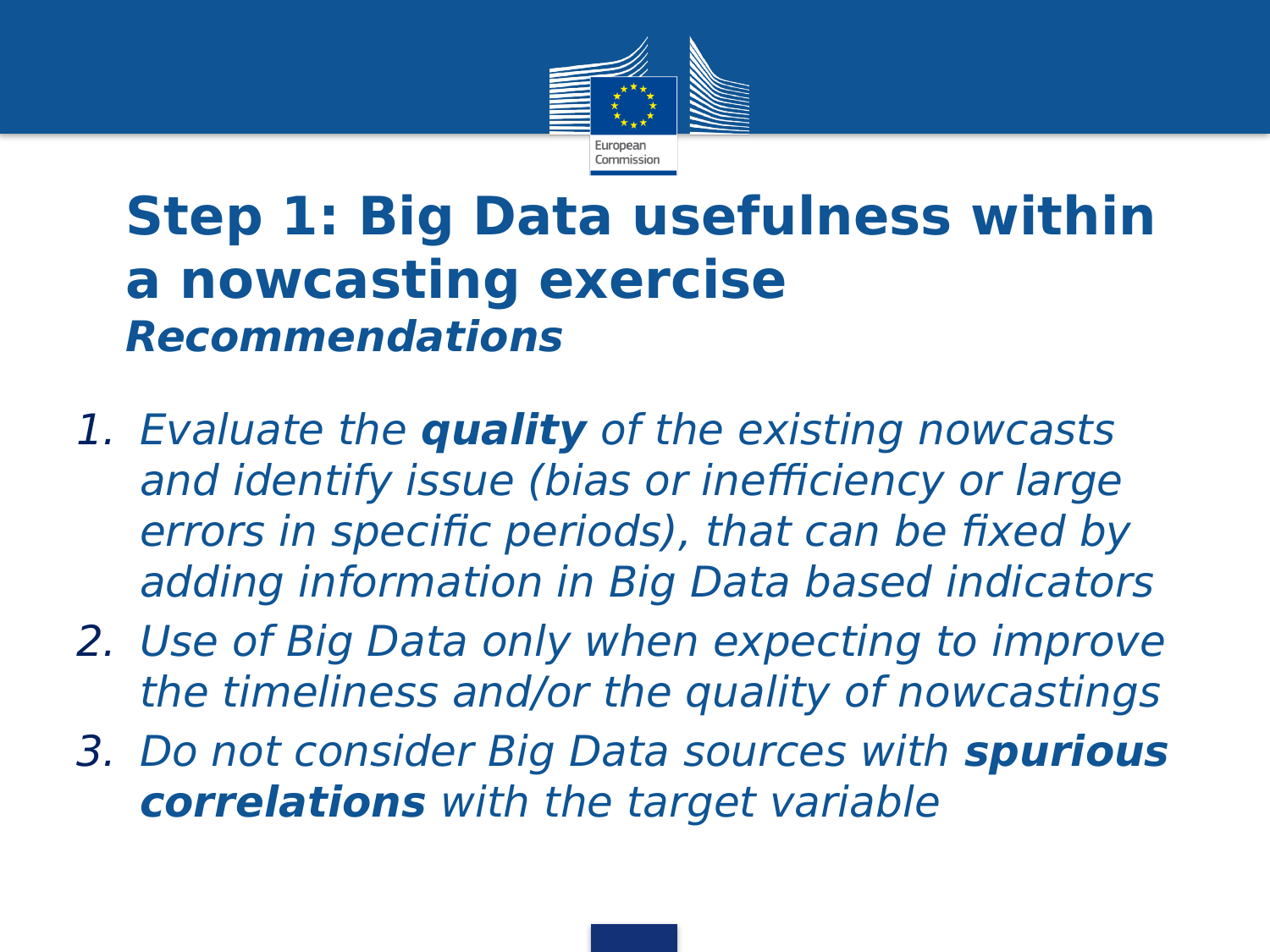

# Step 1: Big Data usefulness within a nowcasting exercise Recommendations
Evaluate the quality of the existing nowcasts and identify issue (bias or inefficiency or large errors in specific periods), that can be fixed by adding information in Big Data based indicators
Use of Big Data only when expecting to improve the timeliness and/or the quality of nowcastings
Do not consider Big Data sources with spurious correlations with the target variable